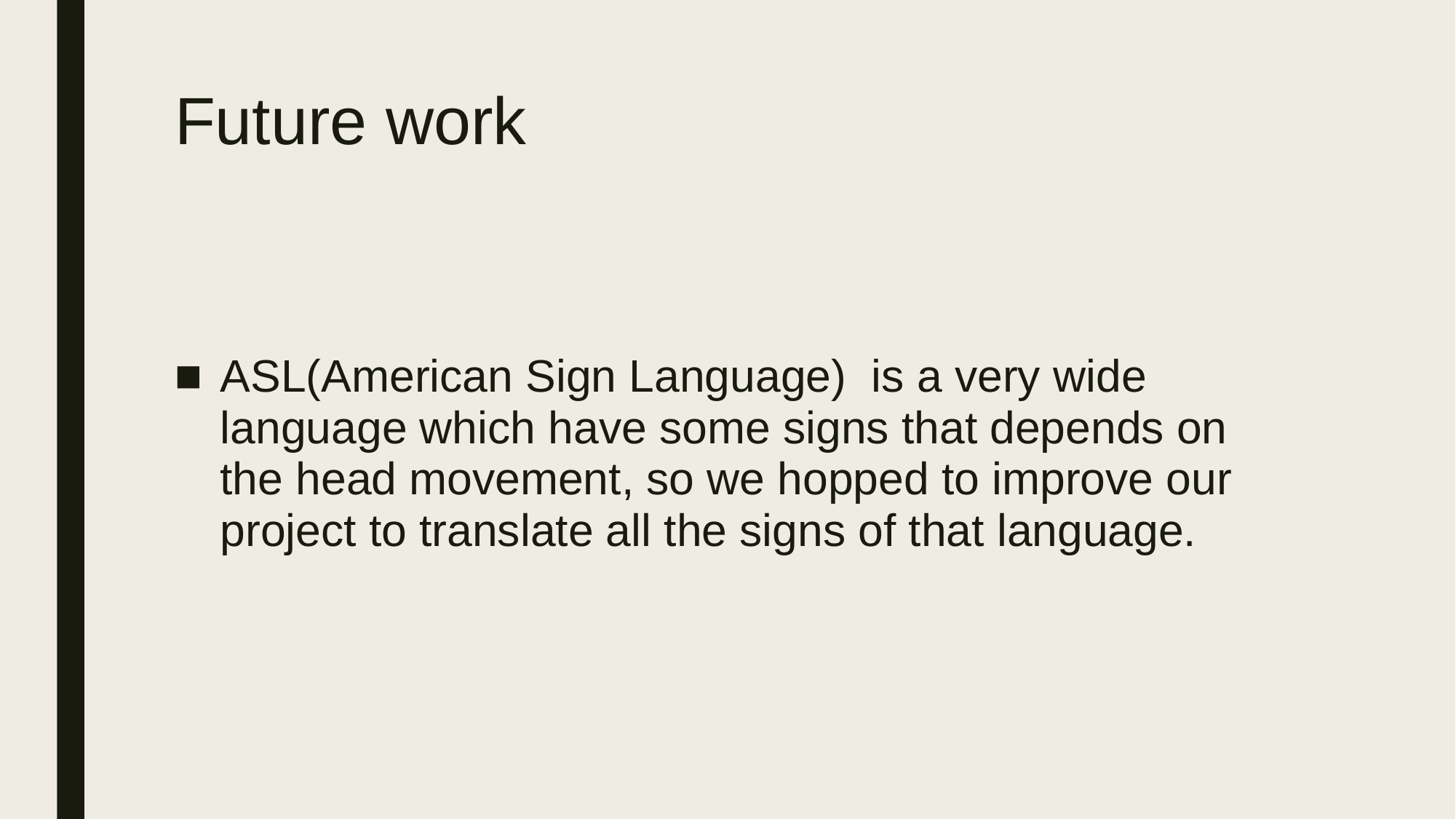

# Future work

ASL(American Sign Language)  is a very wide language which have some signs that depends on the head movement, so we hopped to improve our project to translate all the signs of that language.